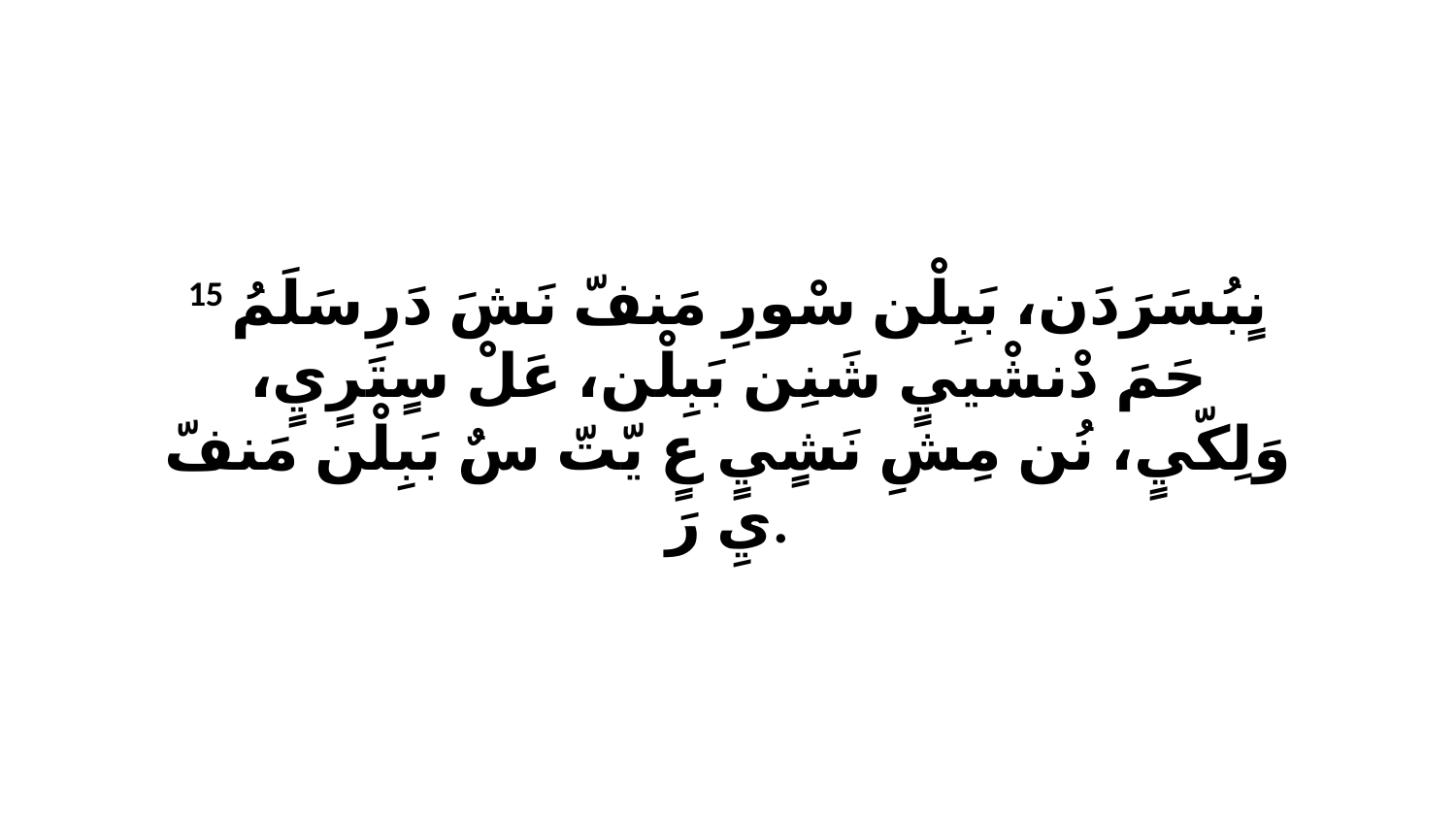

15 نٍبُسَرَدَن، بَبِلْن سْورِ مَنفّ نَشَ دَرِ سَلَمُ حَمَ دْنشْييٍ شَنِن بَبِلْن، عَلْ سٍتَرٍيٍ، وَلِكّيٍ، نُن مِشِ نَشٍيٍ عٍ يّتّ سٌ بَبِلْن مَنفّ يِ رَ.